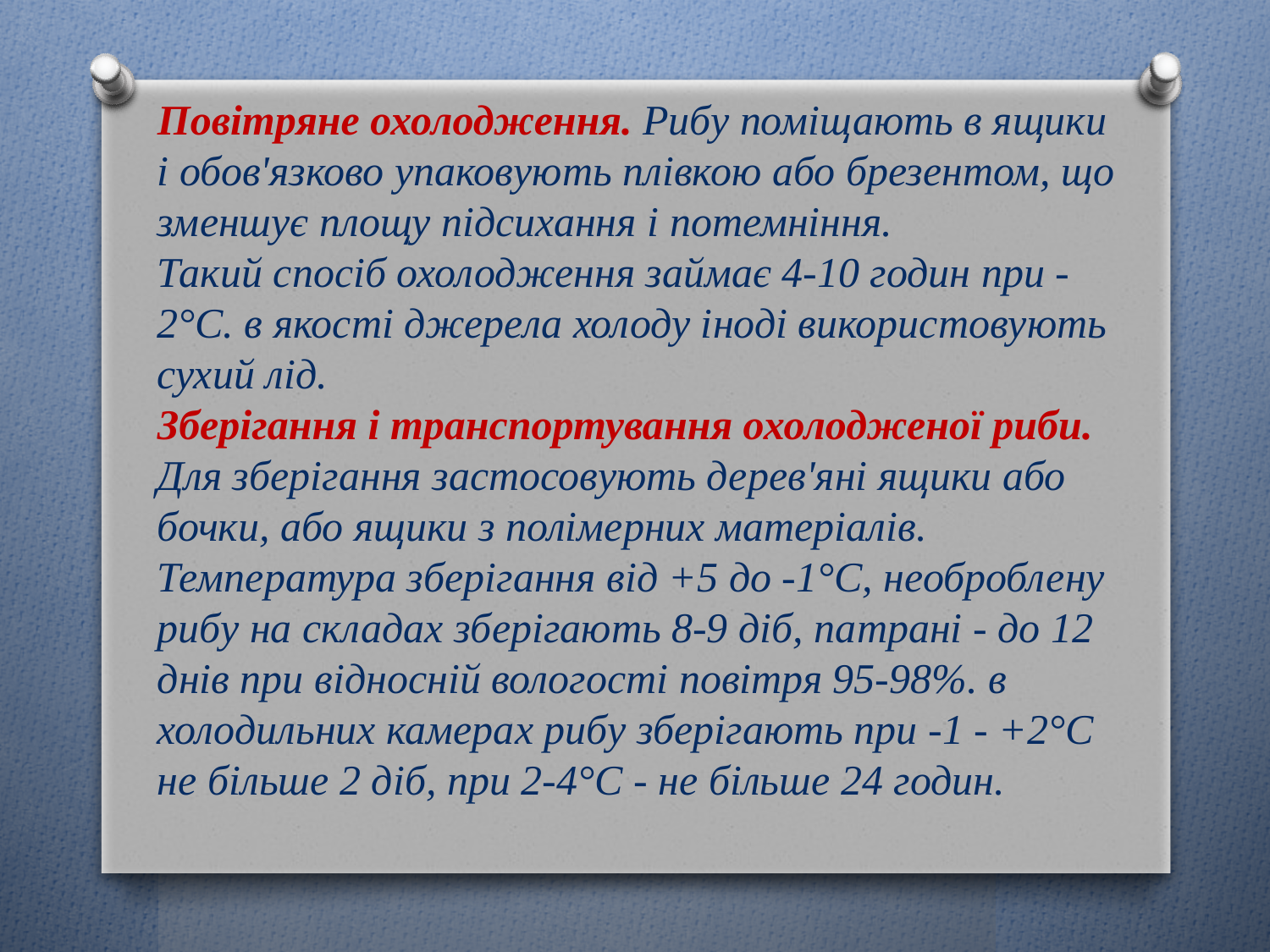

Повітряне охолодження. Рибу поміщають в ящики і обов'язково упаковують плівкою або брезентом, що зменшує площу підсихання і потемніння.
Такий спосіб охолодження займає 4-10 годин при -2°С. в якості джерела холоду іноді використовують сухий лід. 
Зберігання і транспортування охолодженої риби. Для зберігання застосовують дерев'яні ящики або бочки, або ящики з полімерних матеріалів. Температура зберігання від +5 до -1°С, необроблену рибу на складах зберігають 8-9 діб, патрані - до 12 днів при відносній вологості повітря 95-98%. в холодильних камерах рибу зберігають при -1 - +2°С не більше 2 діб, при 2-4°С - не більше 24 годин.